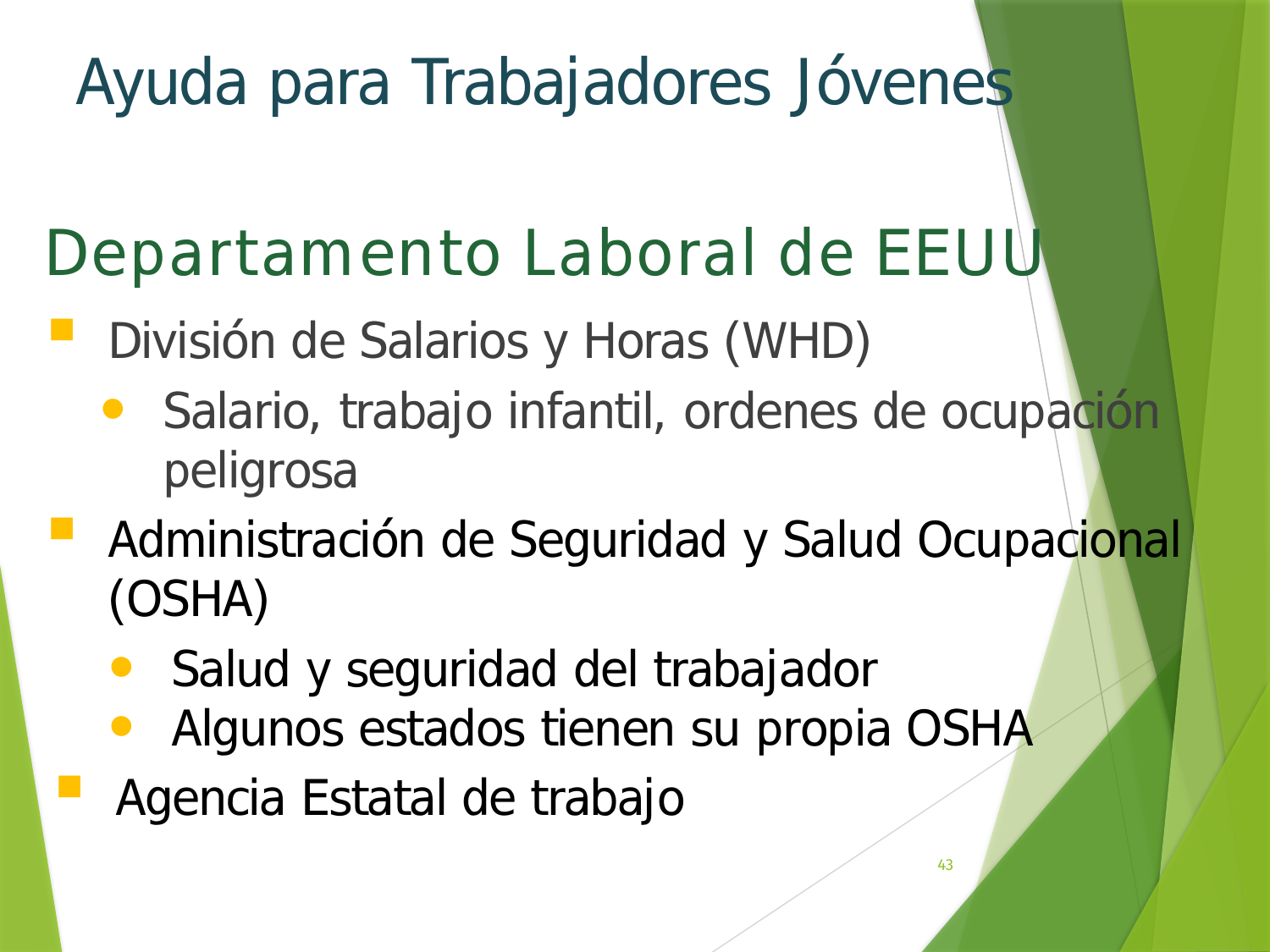

# Ayuda para Trabajadores Jóvenes
Departamento Laboral de EEUU
División de Salarios y Horas (WHD)
Salario, trabajo infantil, ordenes de ocupación peligrosa
Administración de Seguridad y Salud Ocupacional (OSHA)
Salud y seguridad del trabajador
Algunos estados tienen su propia OSHA
Agencia Estatal de trabajo
43